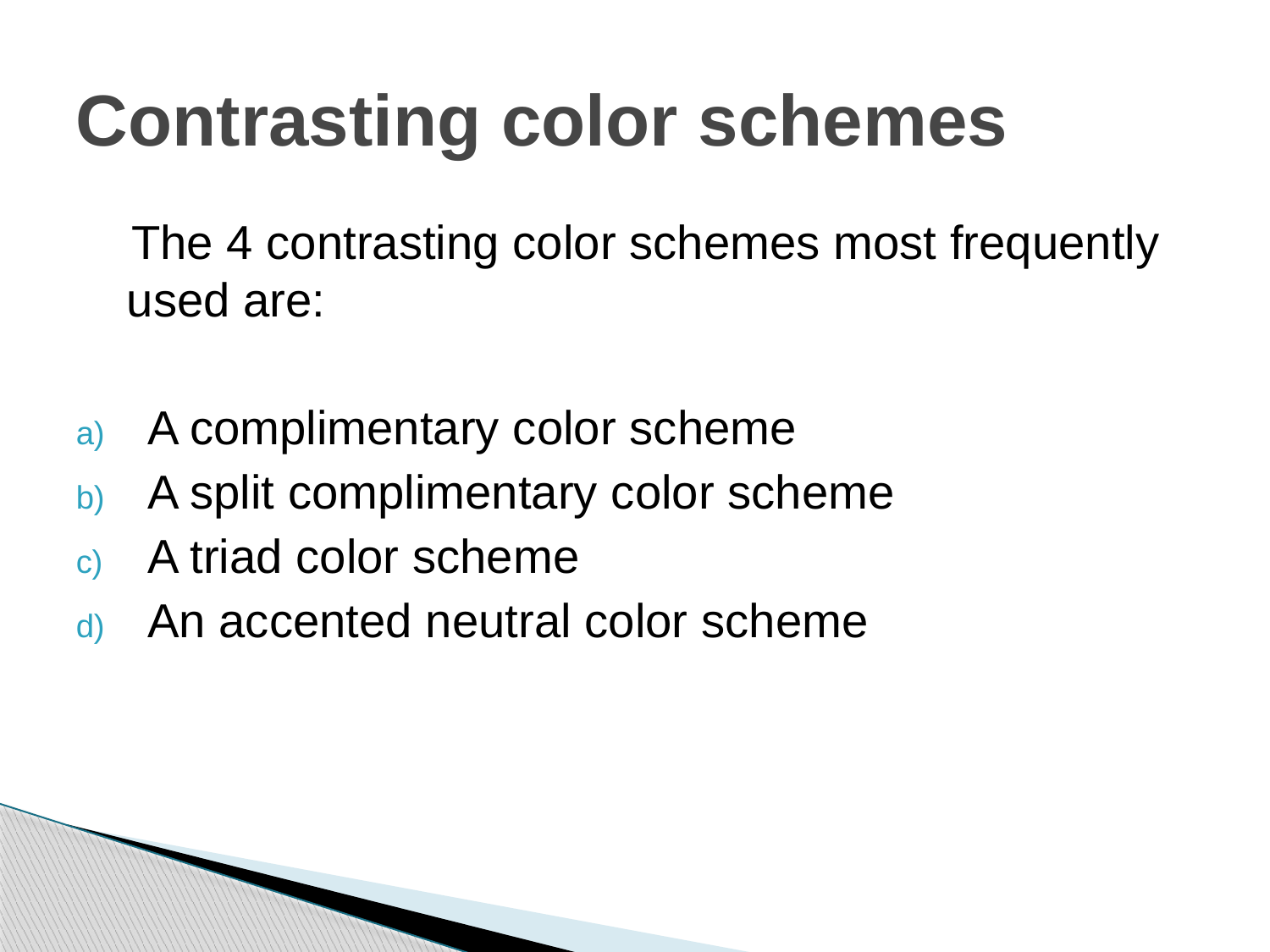

# Contrasting color schemes
   The 4 contrasting color schemes most frequently used are:

A complimentary color scheme
A split complimentary color scheme
A triad color scheme
An accented neutral color scheme